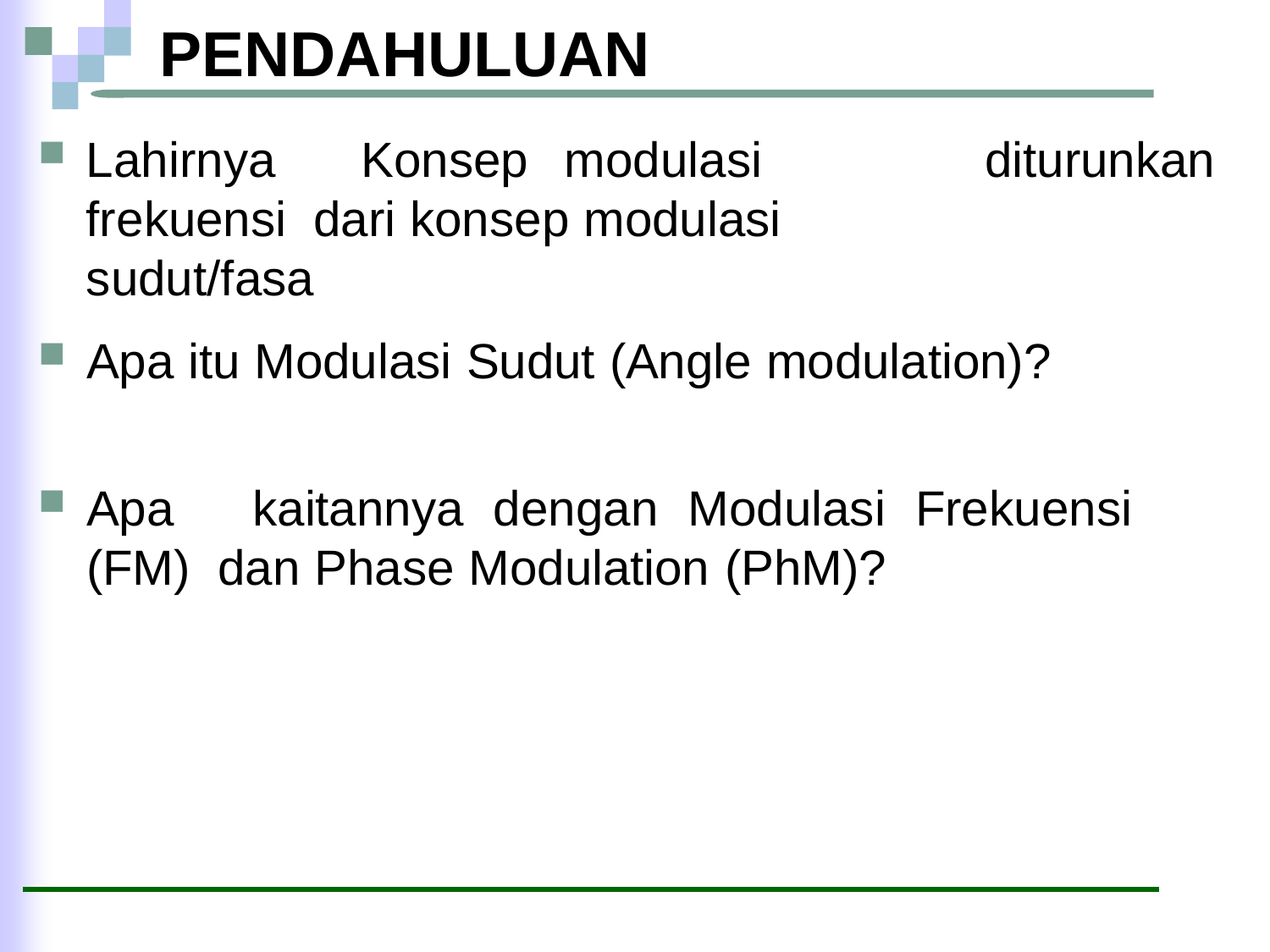

# PENDAHULUAN
Lahirnya	Konsep	modulasi	frekuensi  dari konsep modulasi sudut/fasa
diturunkan
Apa itu Modulasi Sudut (Angle modulation)?

Apa	kaitannya	dengan	Modulasi	Frekuensi	(FM)  dan Phase Modulation (PhM)?